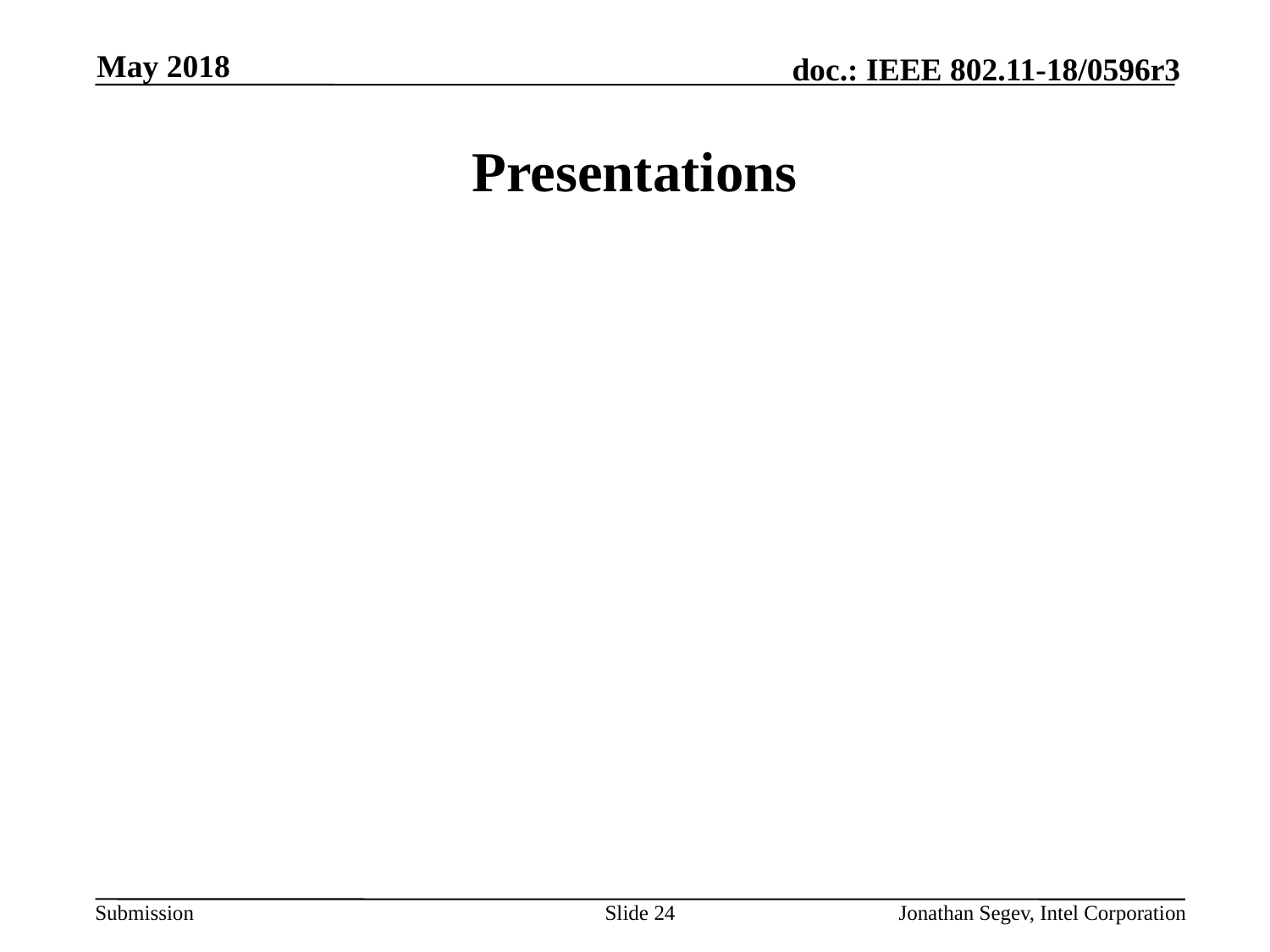

May 2018
# Presentations

Slide 24
Jonathan Segev, Intel Corporation